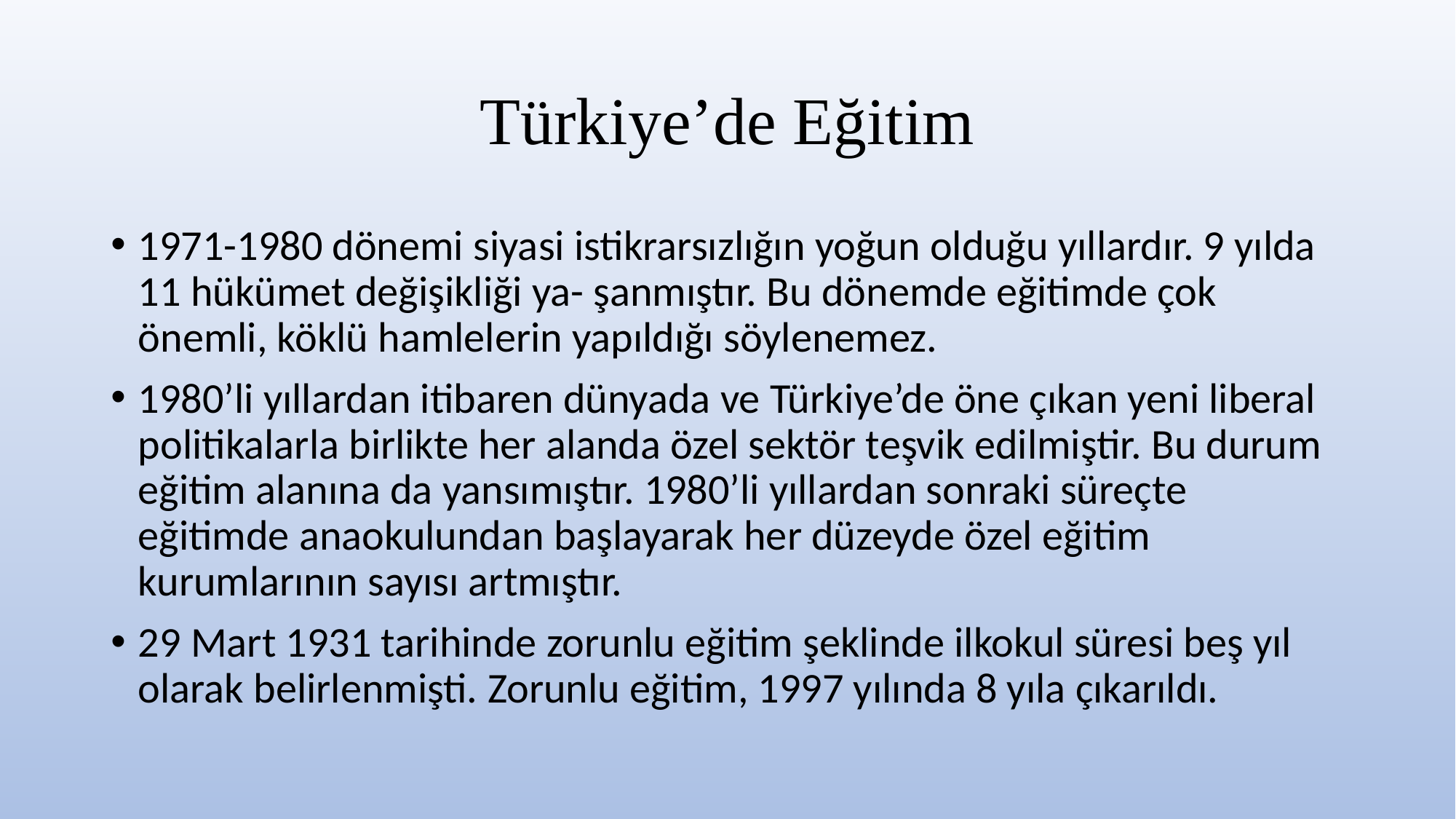

# Türkiye’de Eğitim
1971-1980 dönemi siyasi istikrarsızlığın yoğun olduğu yıllardır. 9 yılda 11 hükümet değişikliği ya- şanmıştır. Bu dönemde eğitimde çok önemli, köklü hamlelerin yapıldığı söylenemez.
1980’li yıllardan itibaren dünyada ve Türkiye’de öne çıkan yeni liberal politikalarla birlikte her alanda özel sektör teşvik edilmiştir. Bu durum eğitim alanına da yansımıştır. 1980’li yıllardan sonraki süreçte eğitimde anaokulundan başlayarak her düzeyde özel eğitim kurumlarının sayısı artmıştır.
29 Mart 1931 tarihinde zorunlu eğitim şeklinde ilkokul süresi beş yıl olarak belirlenmişti. Zorunlu eğitim, 1997 yılında 8 yıla çıkarıldı.